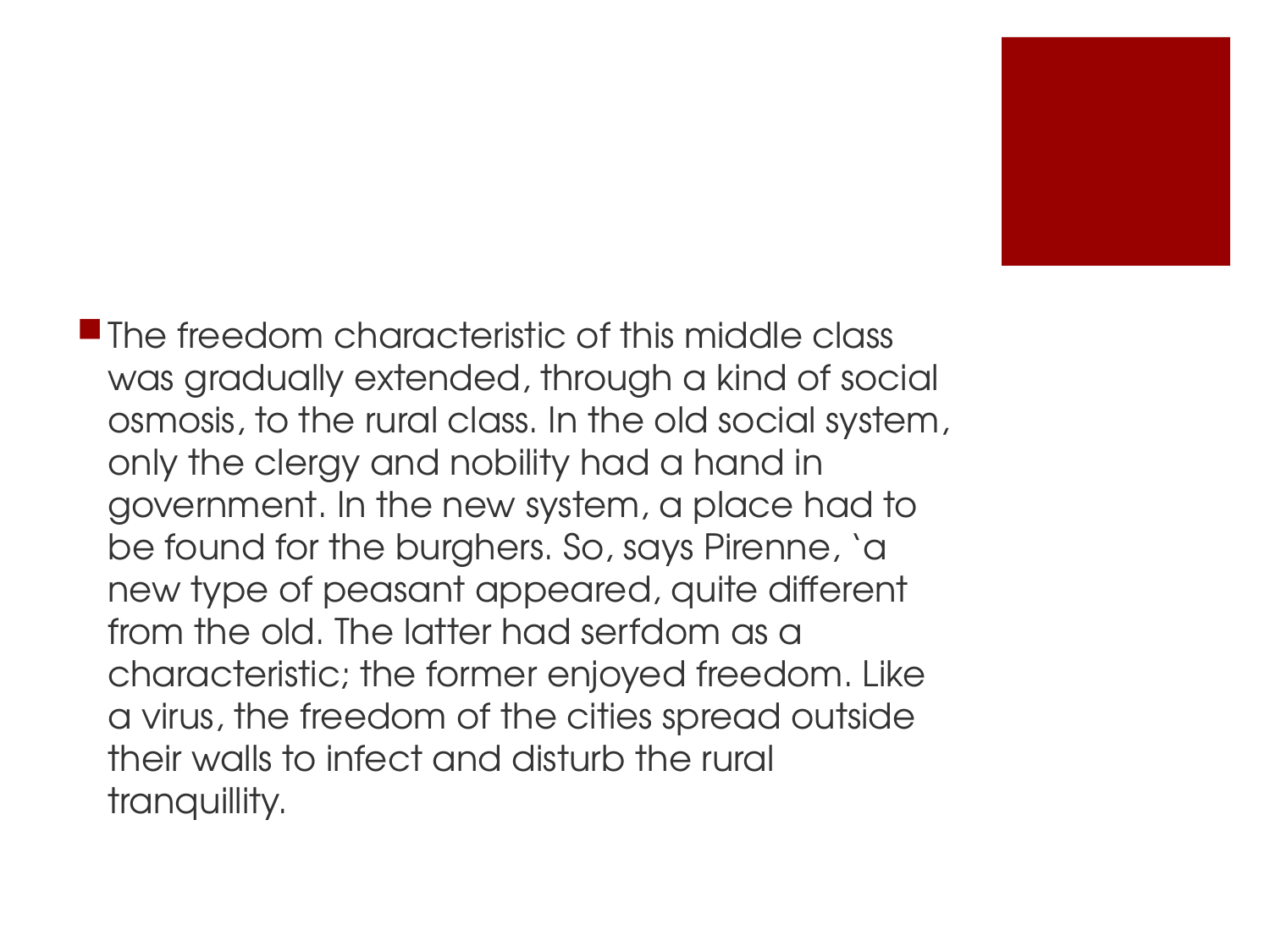

#
The freedom characteristic of this middle class was gradually extended, through a kind of social osmosis, to the rural class. In the old social system, only the clergy and nobility had a hand in government. In the new system, a place had to be found for the burghers. So, says Pirenne, ‘a new type of peasant appeared, quite different from the old. The latter had serfdom as a characteristic; the former enjoyed freedom. Like a virus, the freedom of the cities spread outside their walls to infect and disturb the rural tranquillity.